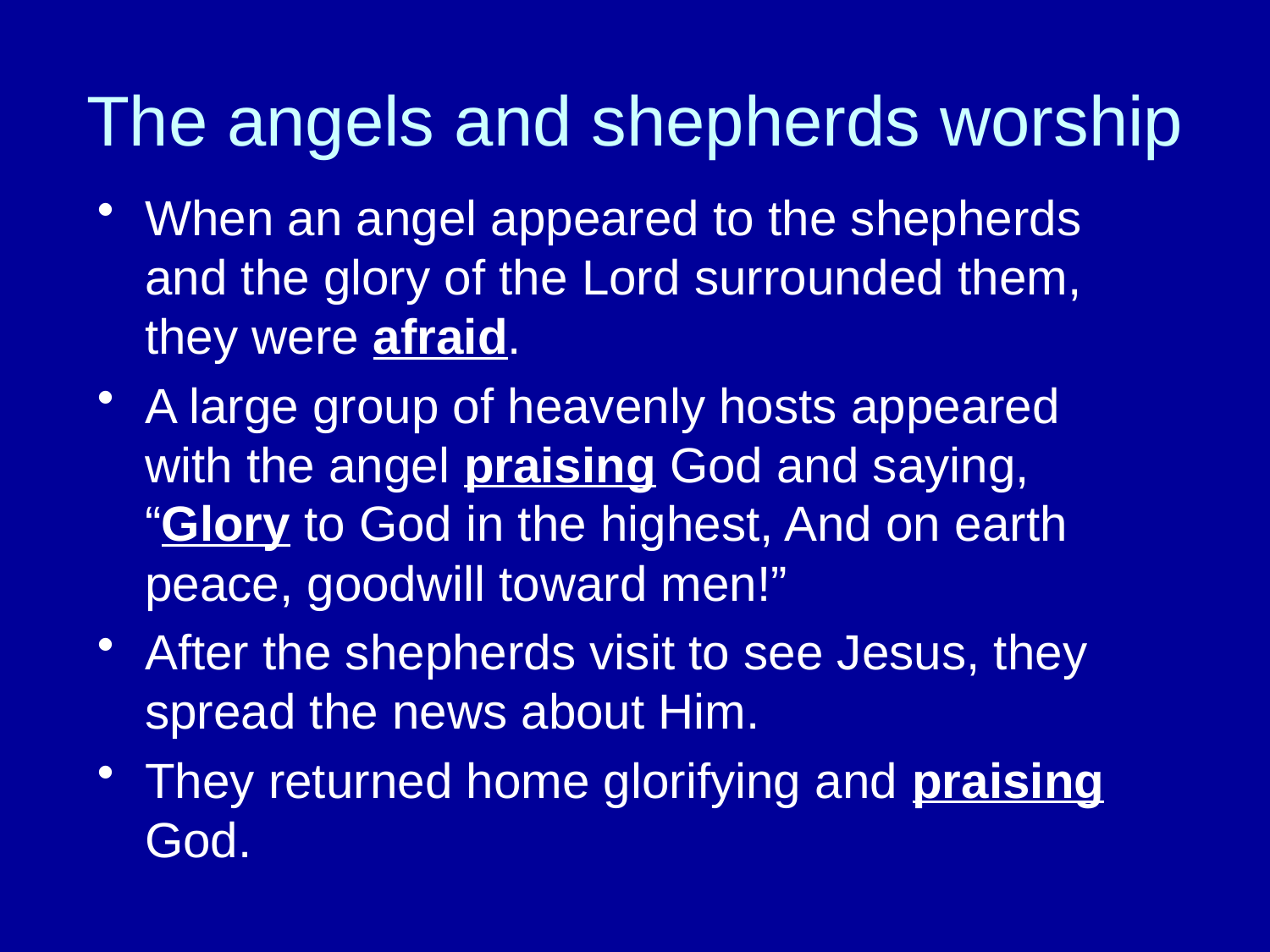

# The angels and shepherds worship
When an angel appeared to the shepherds and the glory of the Lord surrounded them, they were afraid.
A large group of heavenly hosts appeared with the angel praising God and saying, “Glory to God in the highest, And on earth peace, goodwill toward men!”
After the shepherds visit to see Jesus, they spread the news about Him.
They returned home glorifying and praising God.